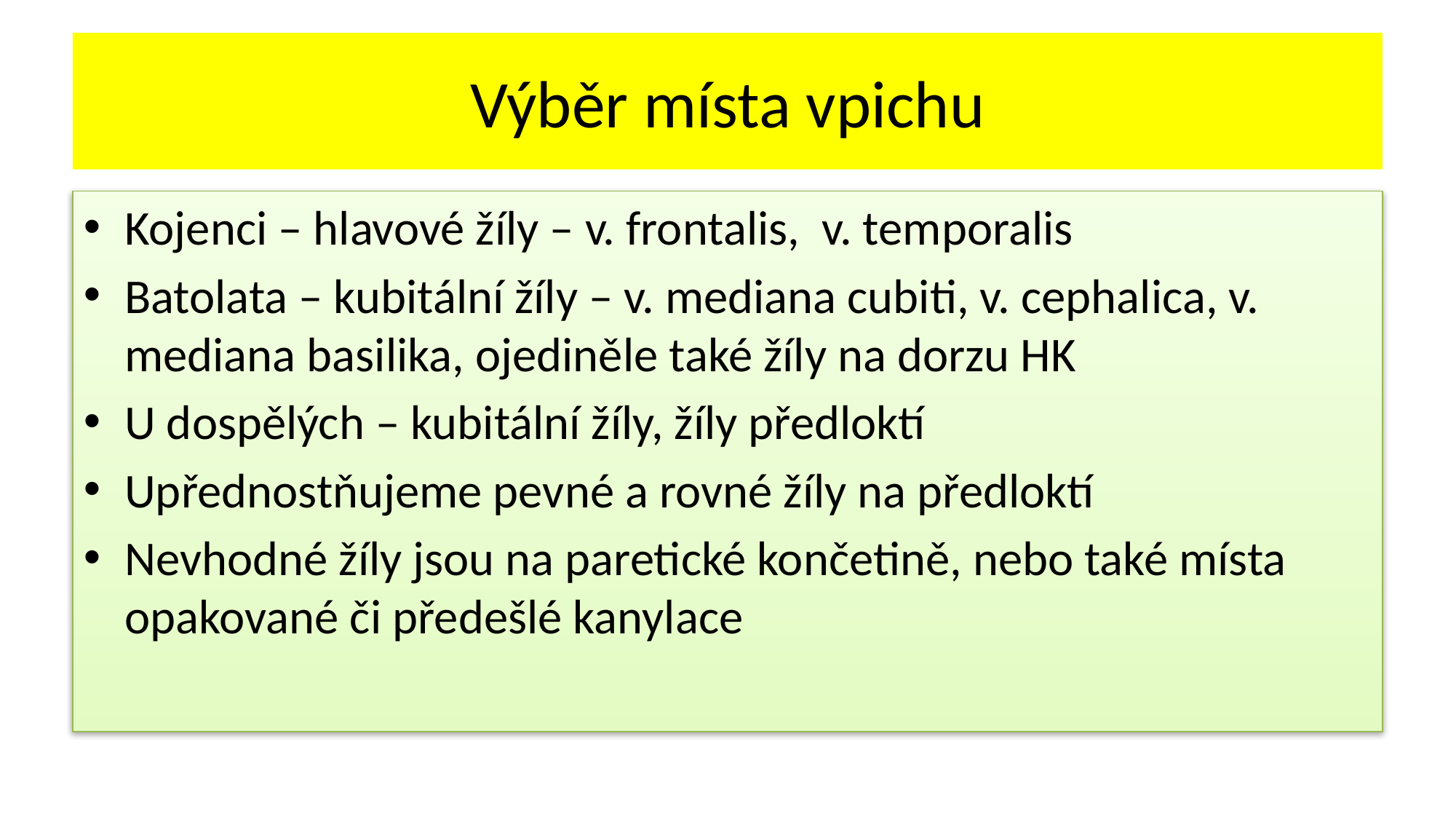

# Výběr místa vpichu
Kojenci – hlavové žíly – v. frontalis,  v. temporalis
Batolata – kubitální žíly – v. mediana cubiti, v. cephalica, v. mediana basilika, ojediněle také žíly na dorzu HK
U dospělých – kubitální žíly, žíly předloktí
Upřednostňujeme pevné a rovné žíly na předloktí
Nevhodné žíly jsou na paretické končetině, nebo také místa opakované či předešlé kanylace